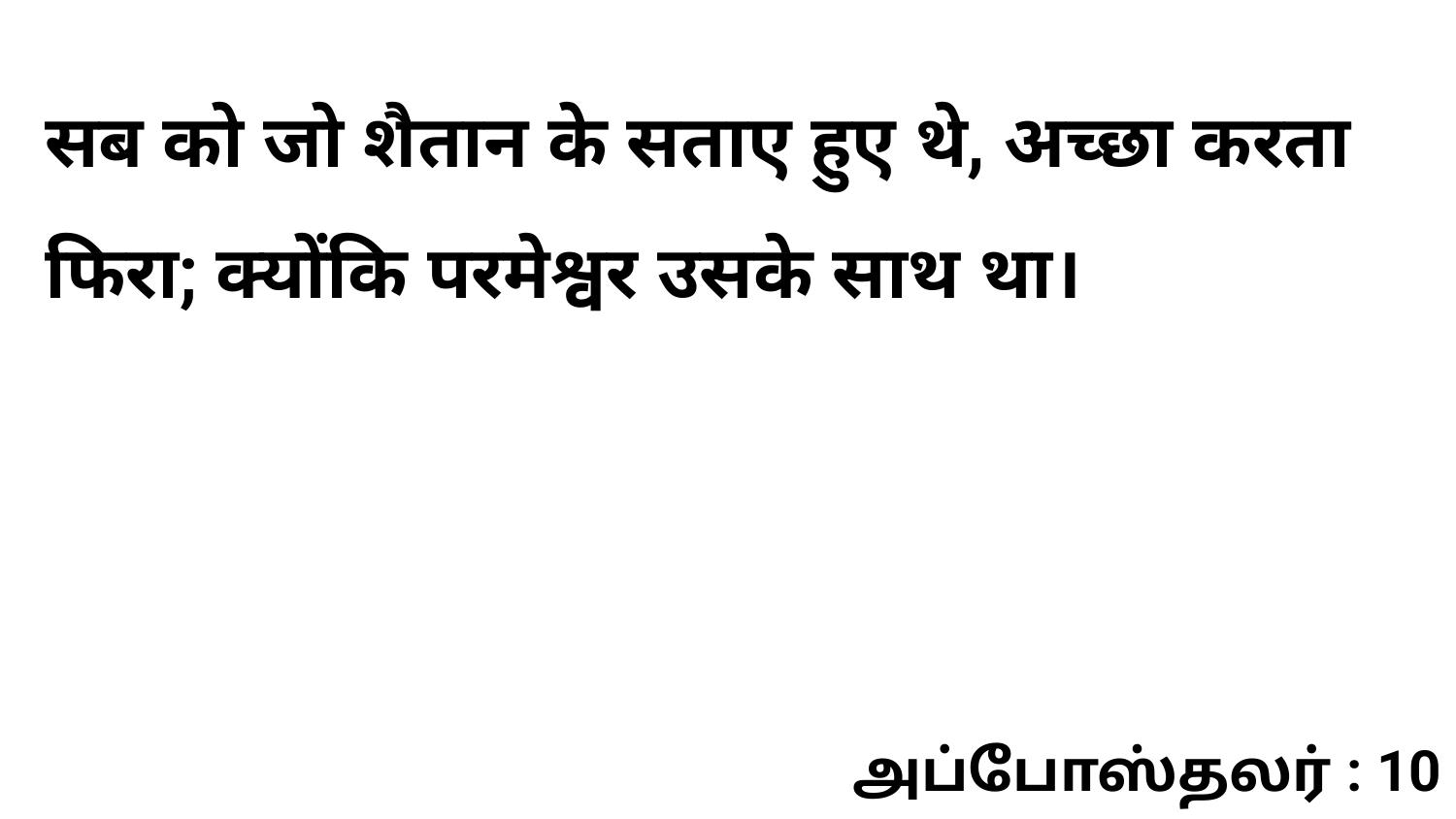

सब को जो शैतान के सताए हुए थे, अच्छा करता फिरा; क्योंकि परमेश्वर उसके साथ था।
அப்போஸ்தலர் : 10